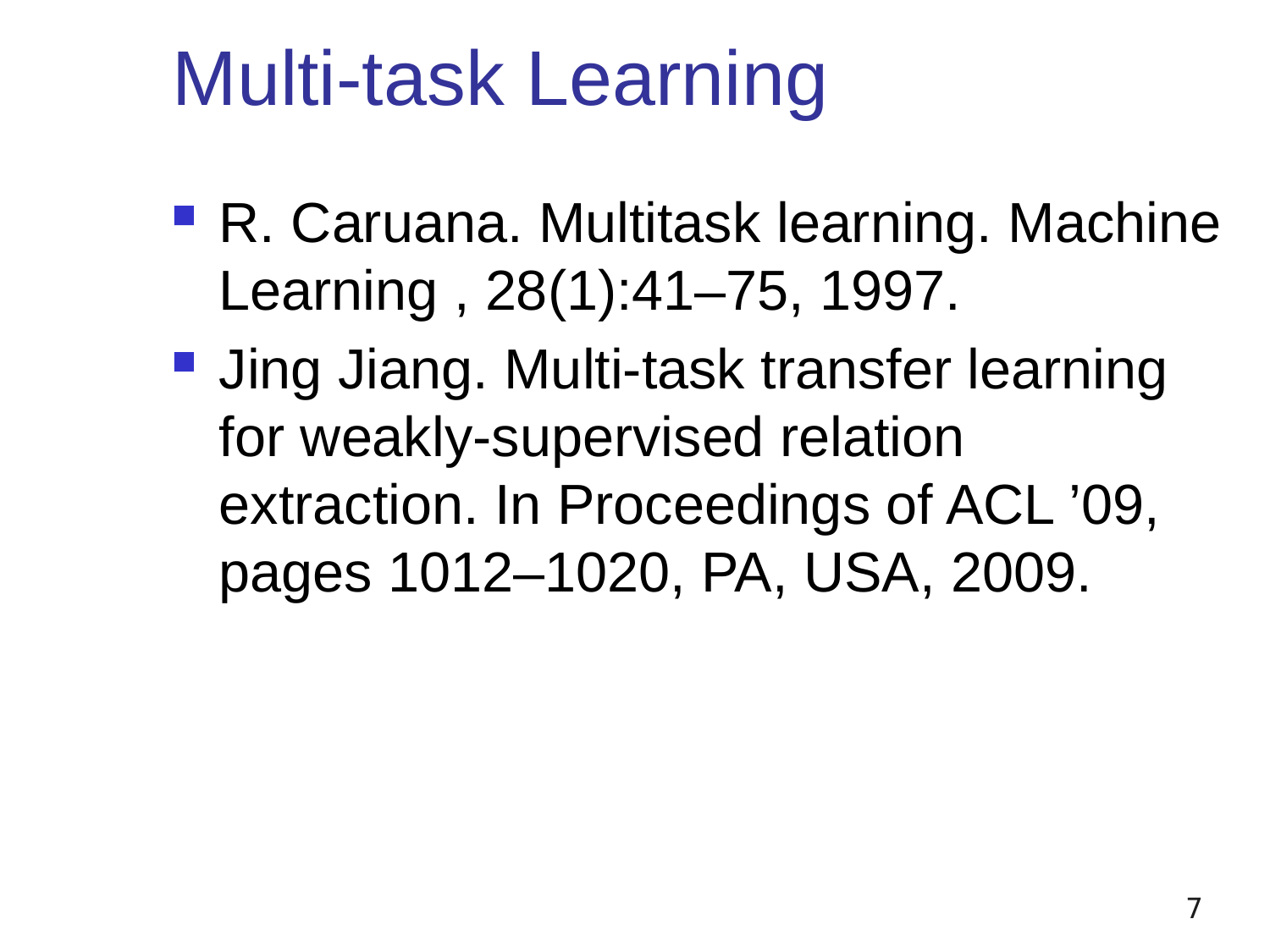

# Multi-task Learning
R. Caruana. Multitask learning. Machine Learning , 28(1):41–75, 1997.
Jing Jiang. Multi-task transfer learning for weakly-supervised relation extraction. In Proceedings of ACL ’09, pages 1012–1020, PA, USA, 2009.

7